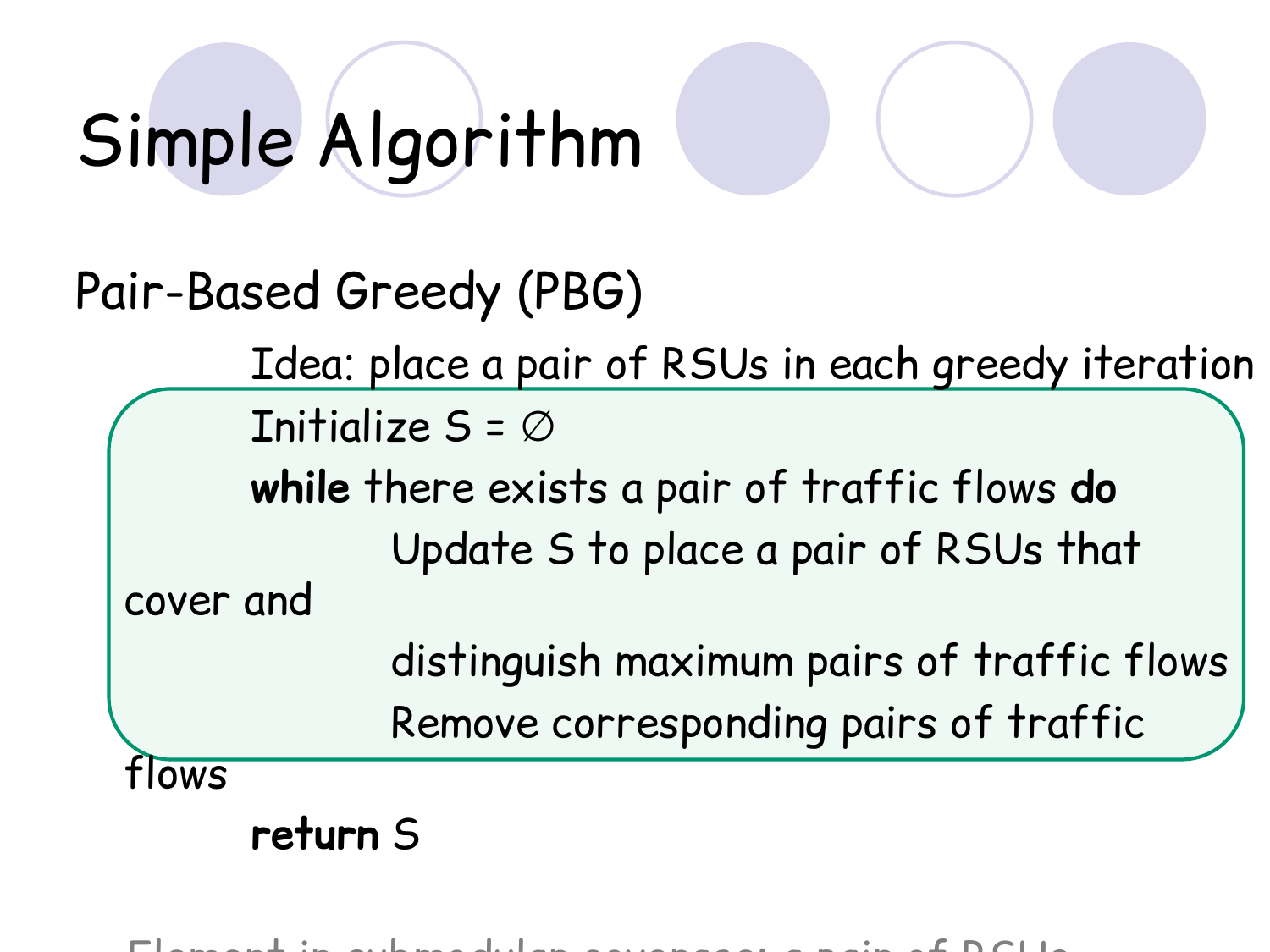

Simple Algorithm
Pair-Based Greedy (PBG)
		Idea: place a pair of RSUs in each greedy iteration
		Initialize S = ∅
		while there exists a pair of traffic flows do
			 Update S to place a pair of RSUs that cover and
			 distinguish maximum pairs of traffic flows
			 Remove corresponding pairs of traffic flows
		return S

    Element in submodular coverage: a pair of RSUs